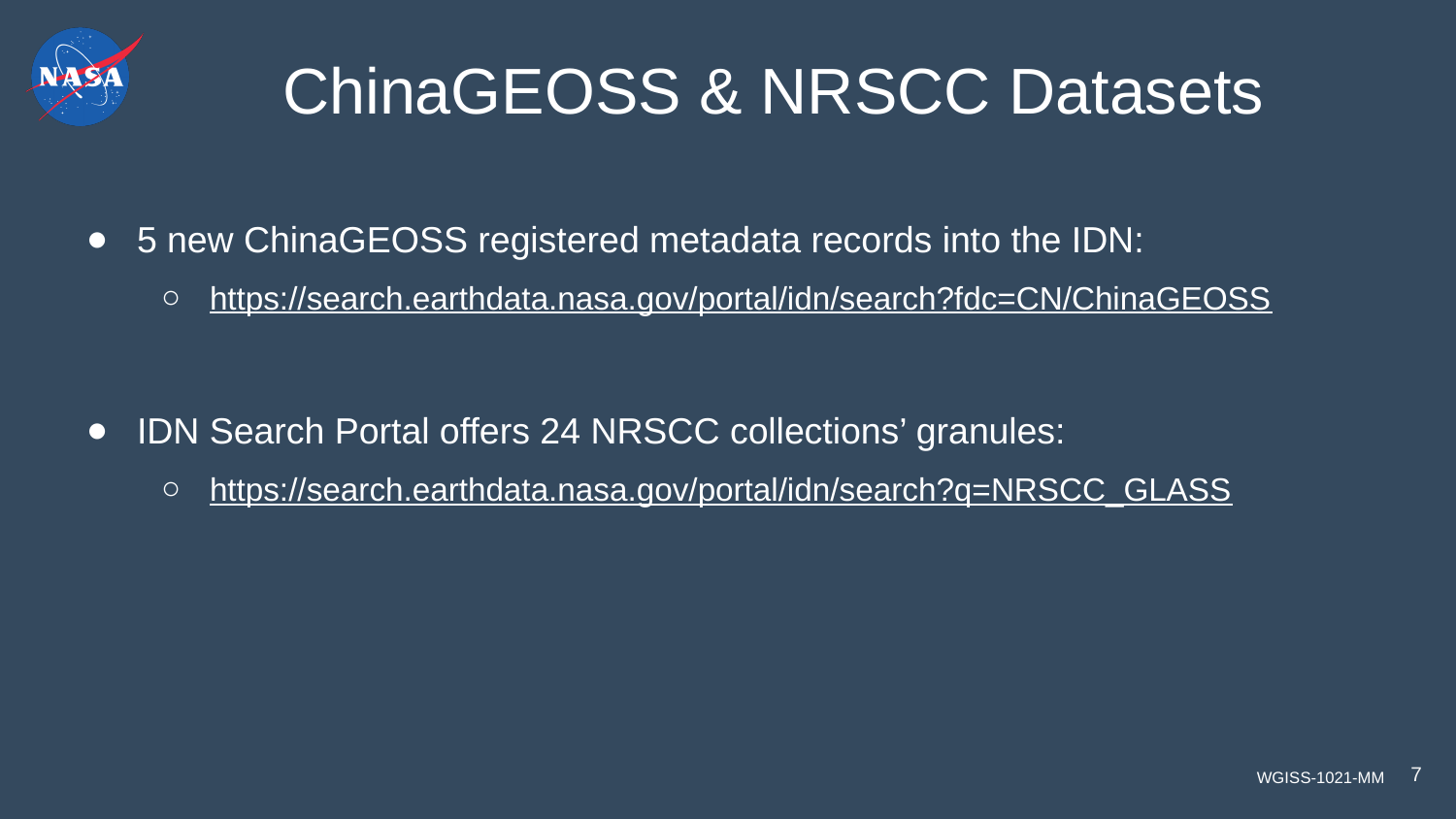

# ChinaGEOSS & NRSCC Datasets

5 new ChinaGEOSS registered metadata records into the IDN:
https://search.earthdata.nasa.gov/portal/idn/search?fdc=CN/ChinaGEOSS

IDN Search Portal offers 24 NRSCC collections’ granules:
https://search.earthdata.nasa.gov/portal/idn/search?q=NRSCC_GLASS

7
WGISS-1021-MM